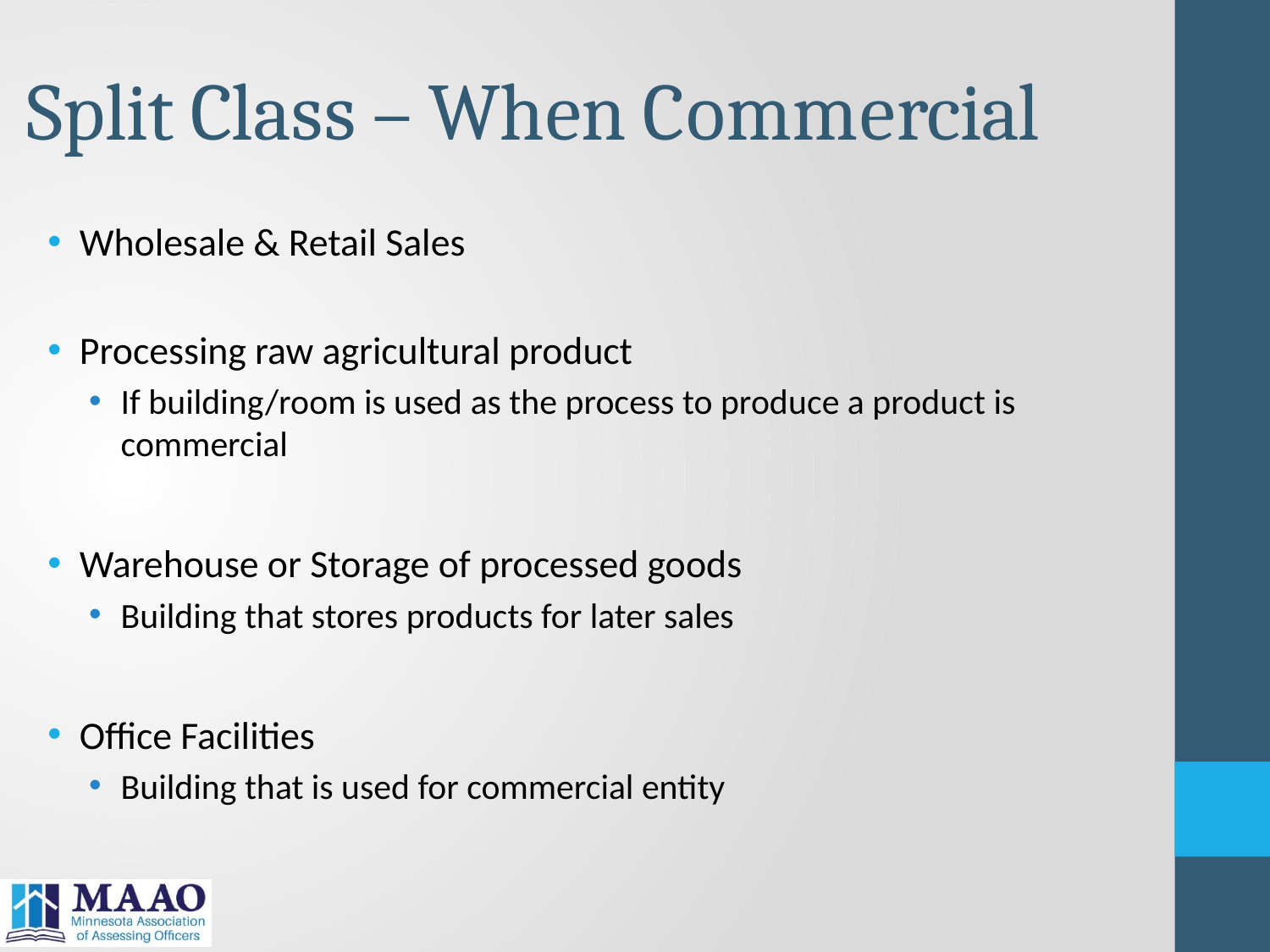

# Split Class – When Commercial
Wholesale & Retail Sales

Processing raw agricultural product
If building/room is used as the process to produce a product is commercial

Warehouse or Storage of processed goods
Building that stores products for later sales

Office Facilities
Building that is used for commercial entity